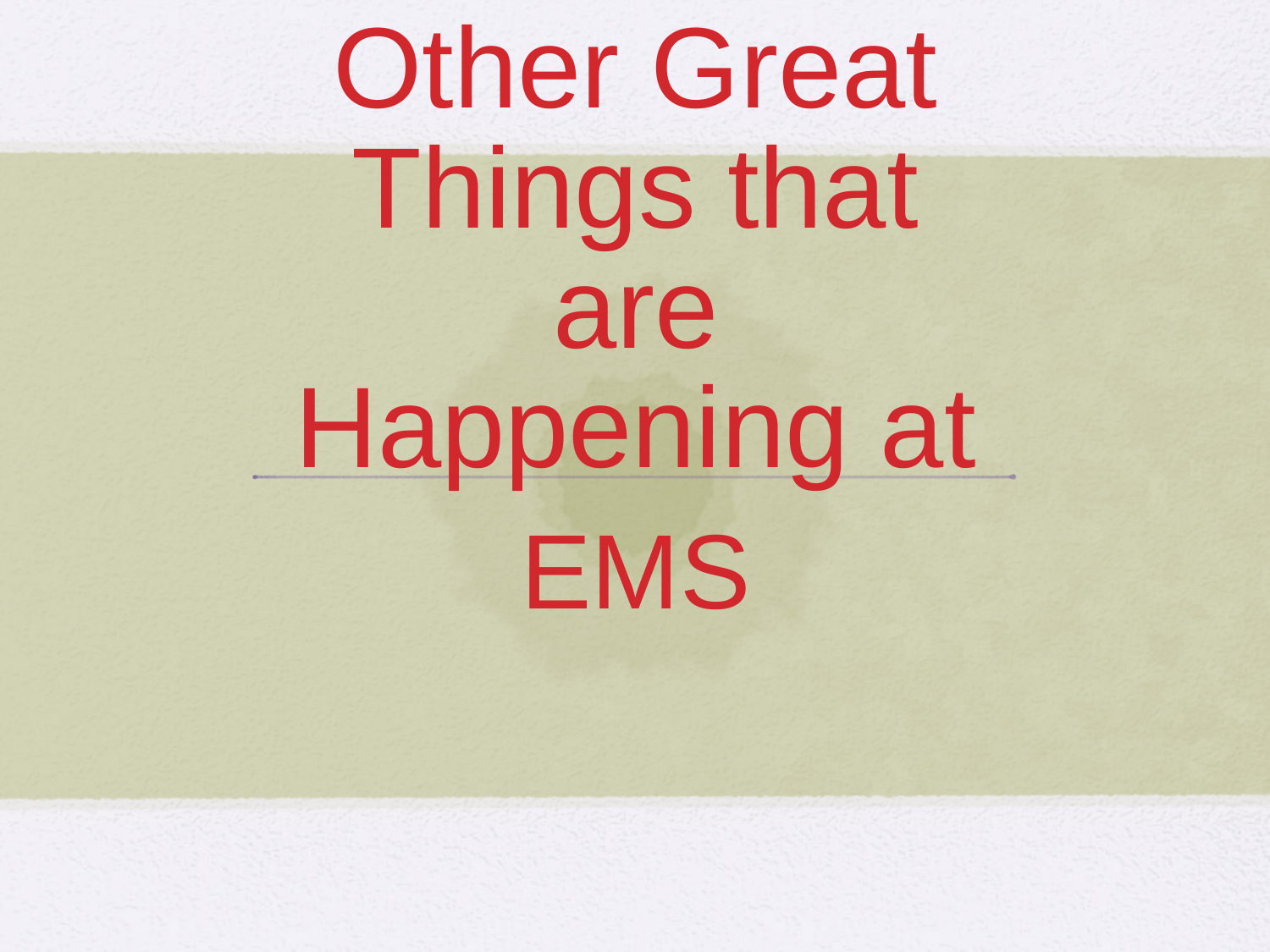

# Other Great Things that are Happening at
EMS